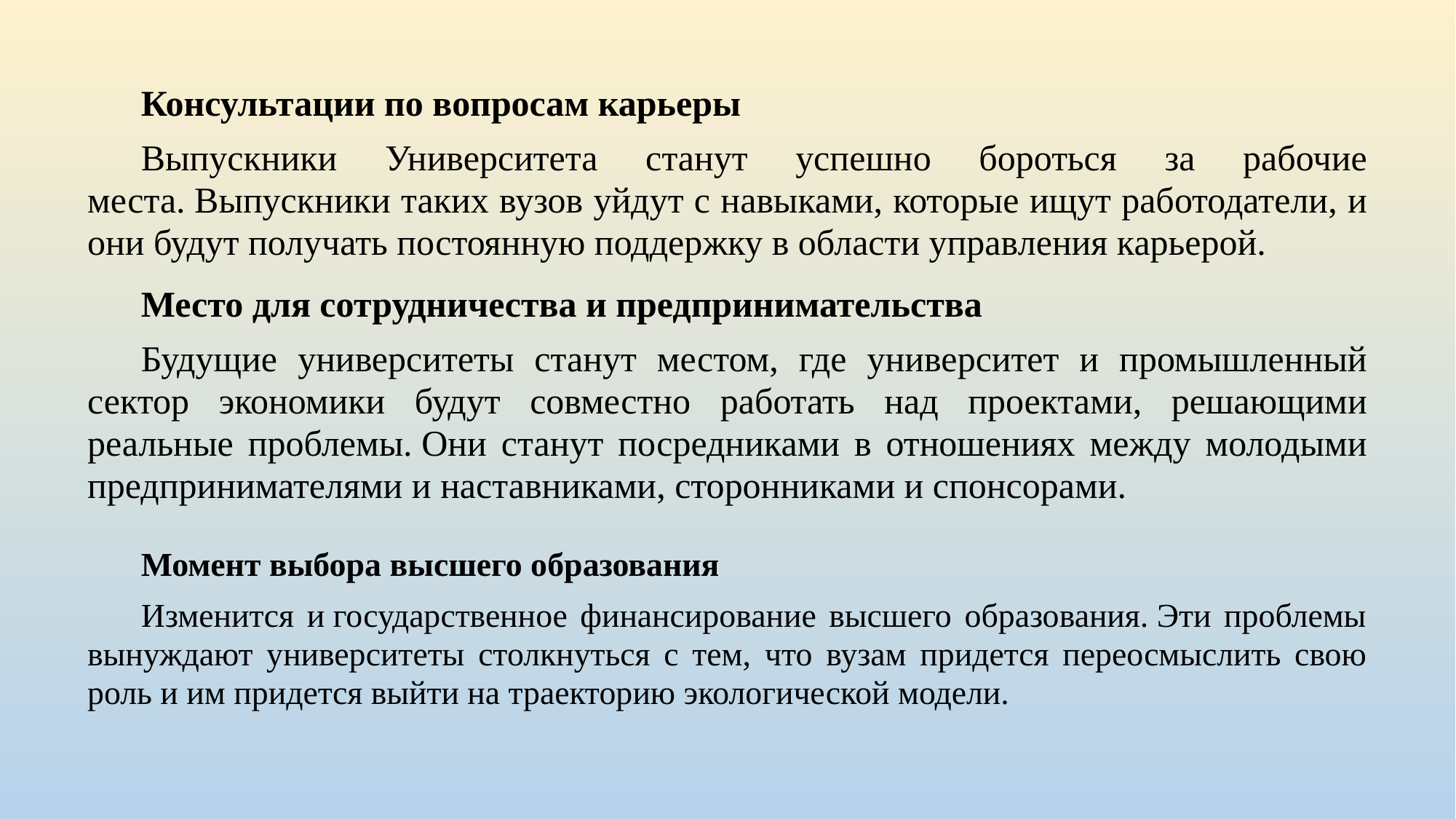

Консультации по вопросам карьеры
Выпускники Университета станут успешно бороться за рабочие места. Выпускники таких вузов уйдут с навыками, которые ищут работодатели, и они будут получать постоянную поддержку в области управления карьерой.
Место для сотрудничества и предпринимательства
Будущие университеты станут местом, где университет и промышленный сектор экономики будут совместно работать над проектами, решающими реальные проблемы. Они станут посредниками в отношениях между молодыми предпринимателями и наставниками, сторонниками и спонсорами.
Момент выбора высшего образования
Изменится и государственное финансирование высшего образования. Эти проблемы вынуждают университеты столкнуться с тем, что вузам придется переосмыслить свою роль и им придется выйти на траекторию экологической модели.